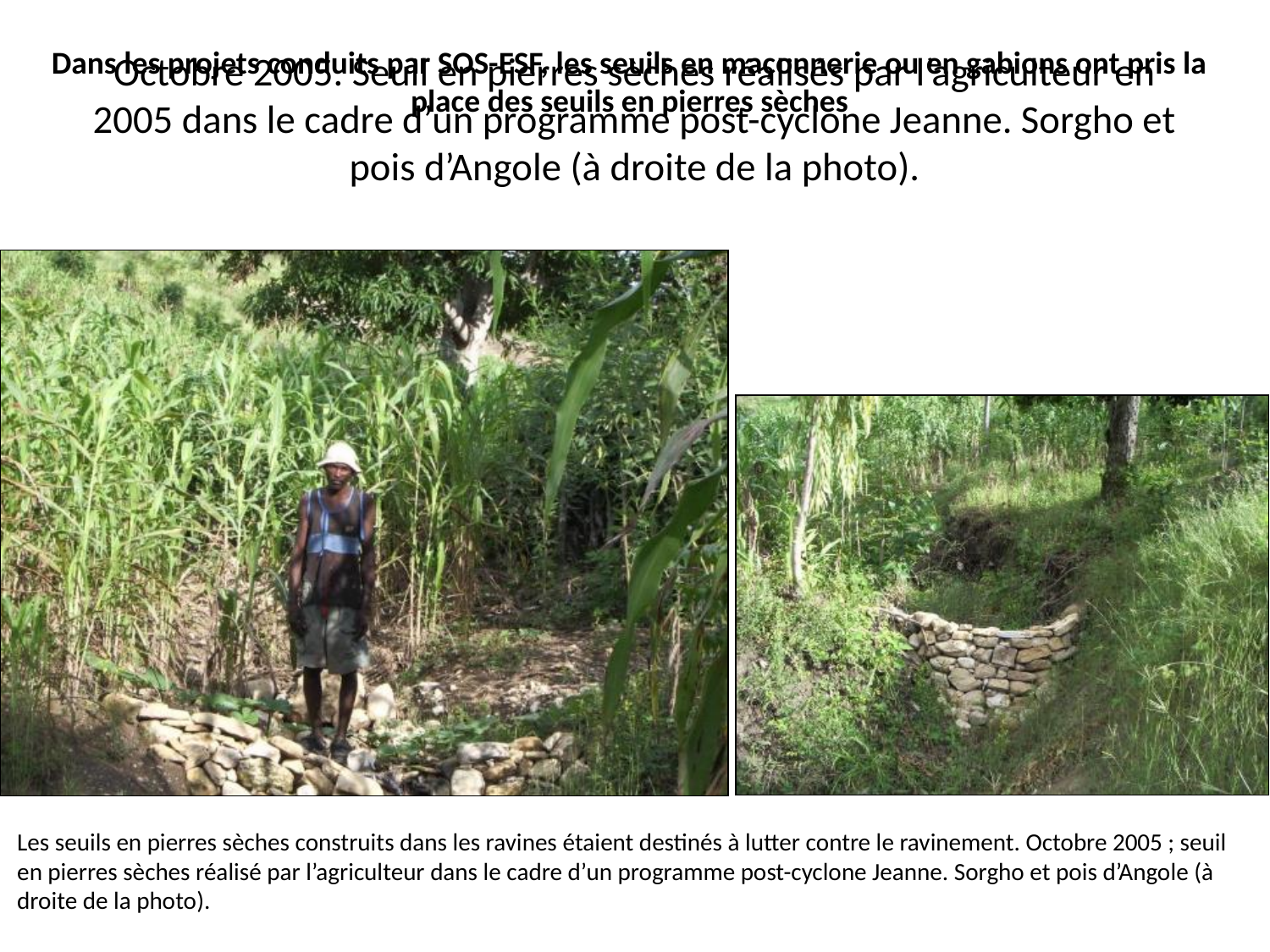

Dans les projets conduits par SOS-ESF, les seuils en maçonnerie ou en gabions ont pris la place des seuils en pierres sèches
# Octobre 2005. Seuil en pierres sèches réalisés par l’agriculteur en 2005 dans le cadre d’un programme post-cyclone Jeanne. Sorgho et pois d’Angole (à droite de la photo).

Les seuils en pierres sèches construits dans les ravines étaient destinés à lutter contre le ravinement. Octobre 2005 ; seuil en pierres sèches réalisé par l’agriculteur dans le cadre d’un programme post-cyclone Jeanne. Sorgho et pois d’Angole (à droite de la photo).